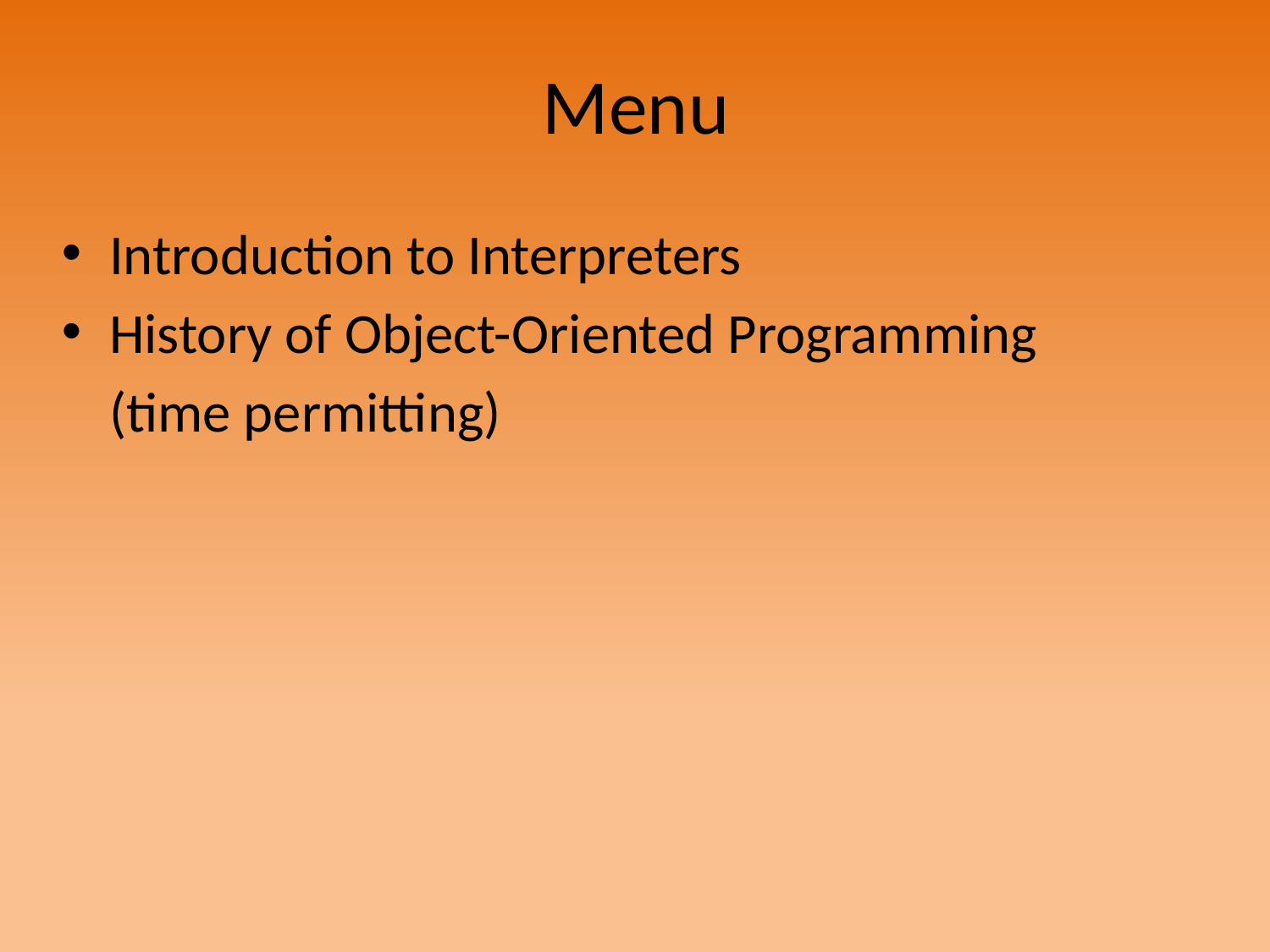

# Menu
Introduction to Interpreters
History of Object-Oriented Programming
	(time permitting)